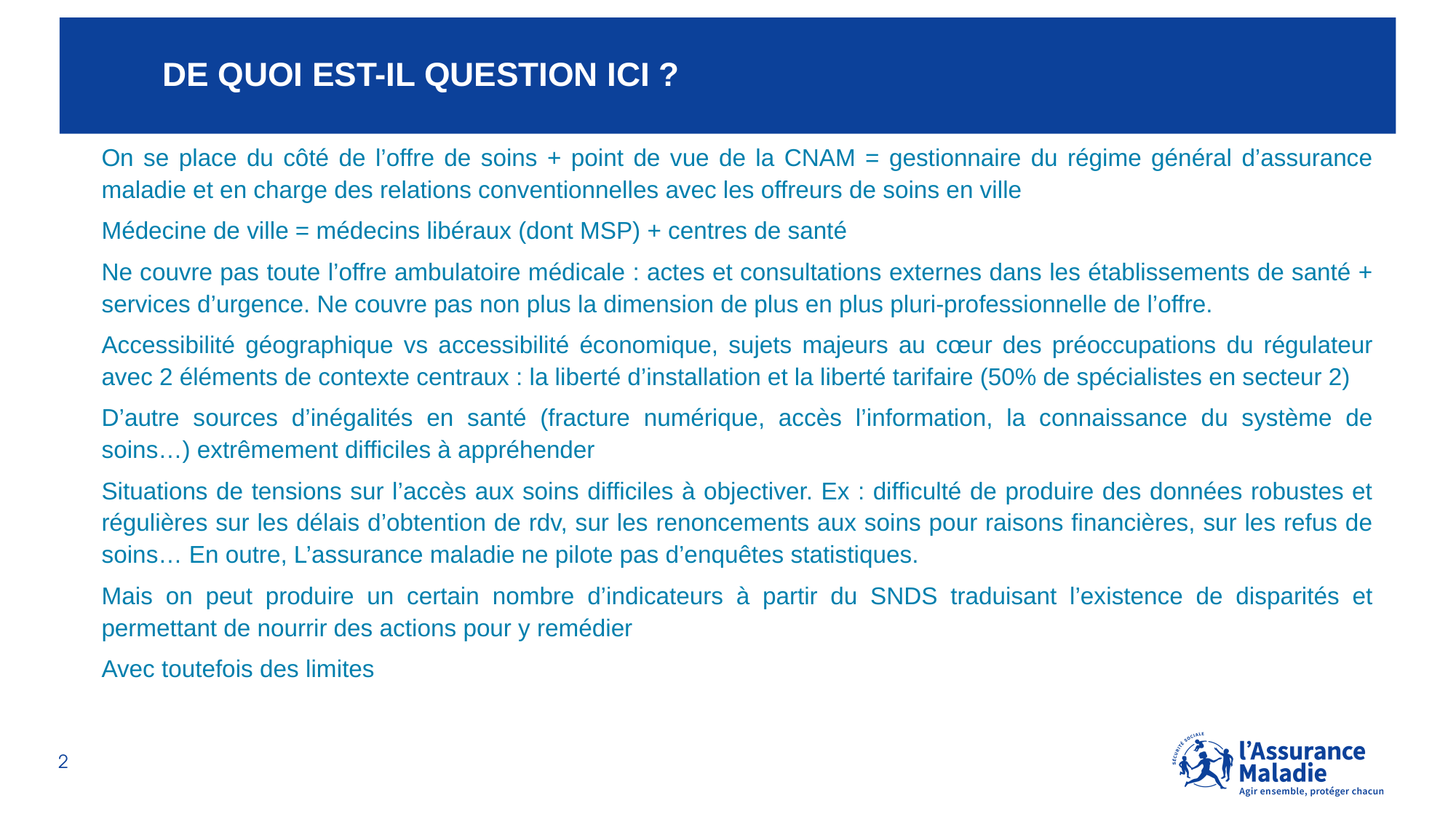

# De quoi est-il question ici ?
On se place du côté de l’offre de soins + point de vue de la CNAM = gestionnaire du régime général d’assurance maladie et en charge des relations conventionnelles avec les offreurs de soins en ville
Médecine de ville = médecins libéraux (dont MSP) + centres de santé
Ne couvre pas toute l’offre ambulatoire médicale : actes et consultations externes dans les établissements de santé + services d’urgence. Ne couvre pas non plus la dimension de plus en plus pluri-professionnelle de l’offre.
Accessibilité géographique vs accessibilité économique, sujets majeurs au cœur des préoccupations du régulateur avec 2 éléments de contexte centraux : la liberté d’installation et la liberté tarifaire (50% de spécialistes en secteur 2)
D’autre sources d’inégalités en santé (fracture numérique, accès l’information, la connaissance du système de soins…) extrêmement difficiles à appréhender
Situations de tensions sur l’accès aux soins difficiles à objectiver. Ex : difficulté de produire des données robustes et régulières sur les délais d’obtention de rdv, sur les renoncements aux soins pour raisons financières, sur les refus de soins… En outre, L’assurance maladie ne pilote pas d’enquêtes statistiques.
Mais on peut produire un certain nombre d’indicateurs à partir du SNDS traduisant l’existence de disparités et permettant de nourrir des actions pour y remédier
Avec toutefois des limites
2